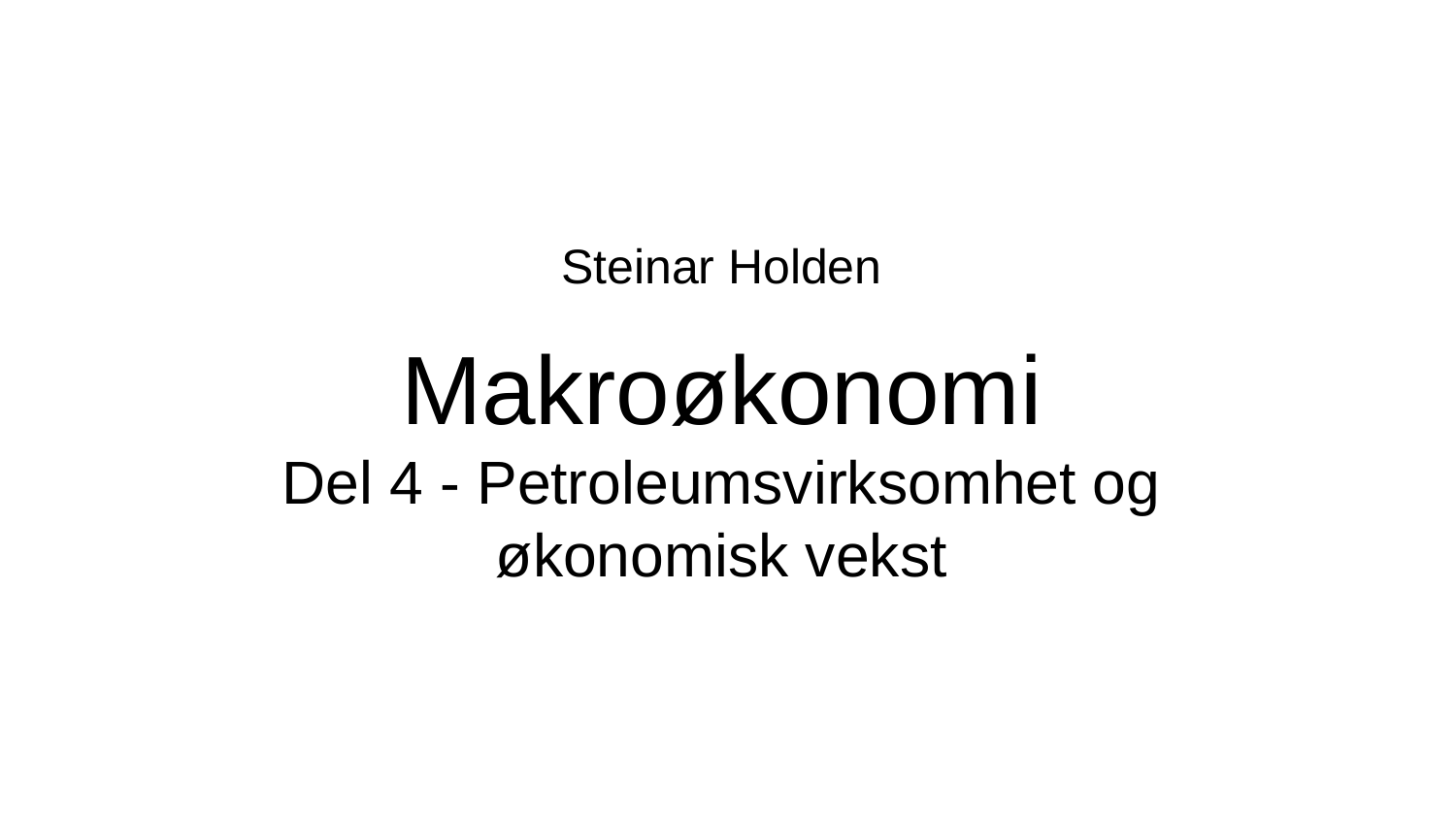

Steinar Holden

Makroøkonomi
Del 4 - Petroleumsvirksomhet og økonomisk vekst